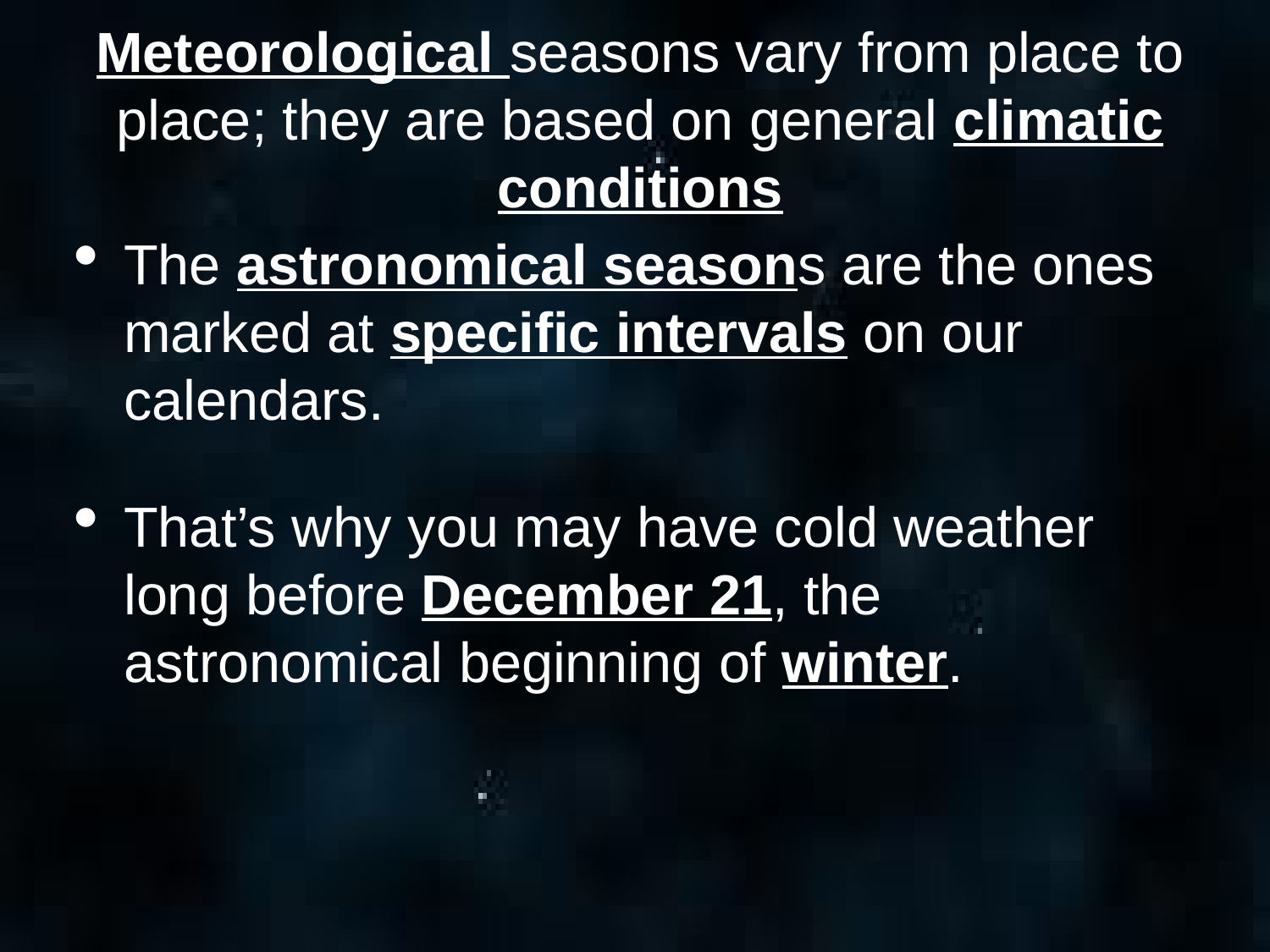

# Meteorological seasons vary from place to place; they are based on general climatic conditions
The astronomical seasons are the ones marked at specific intervals on our calendars.

That’s why you may have cold weather long before December 21, the astronomical beginning of winter.